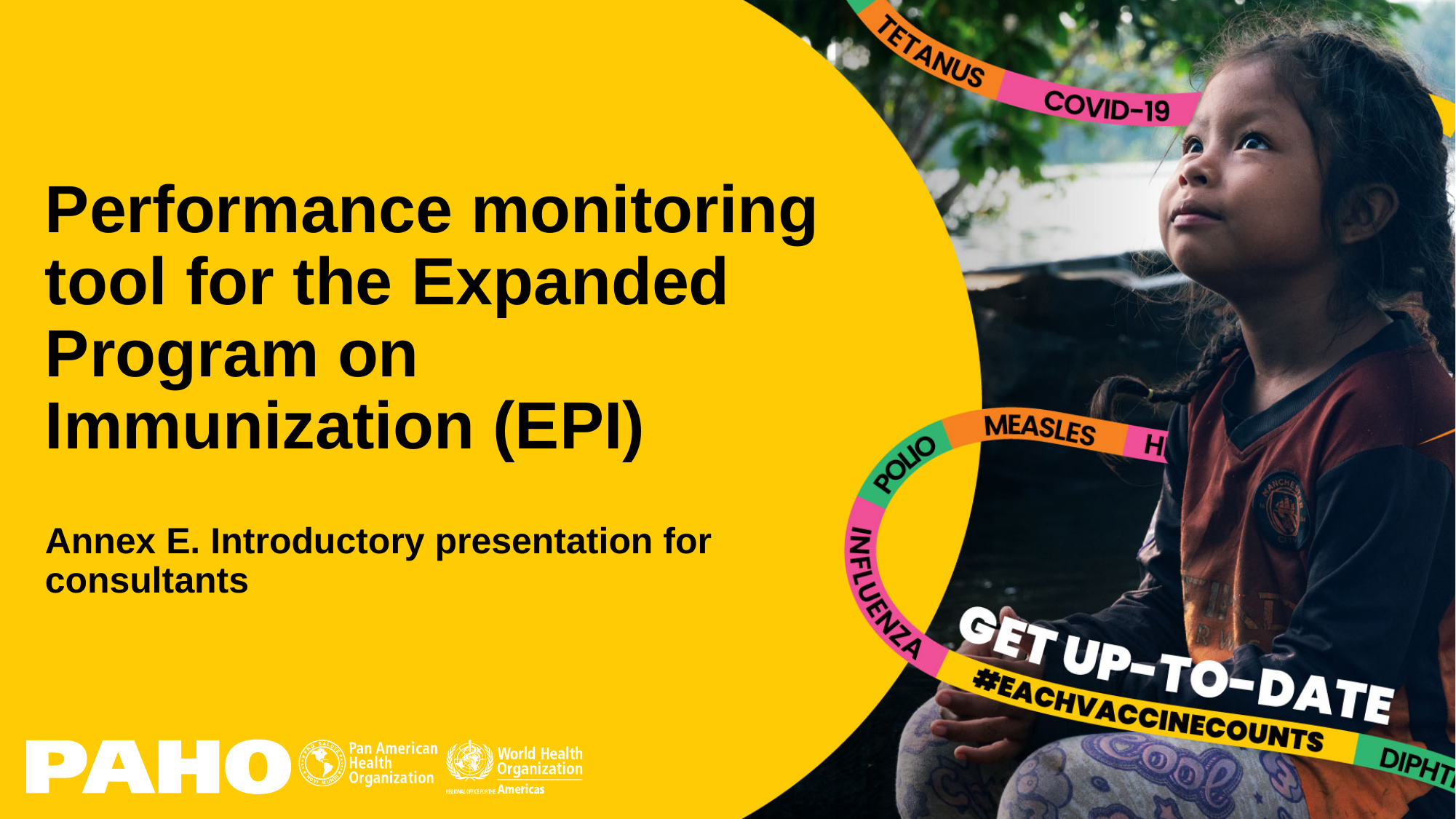

# Performance monitoring tool for the Expanded Program on  Immunization (EPI) Annex E. Introductory presentation for consultants